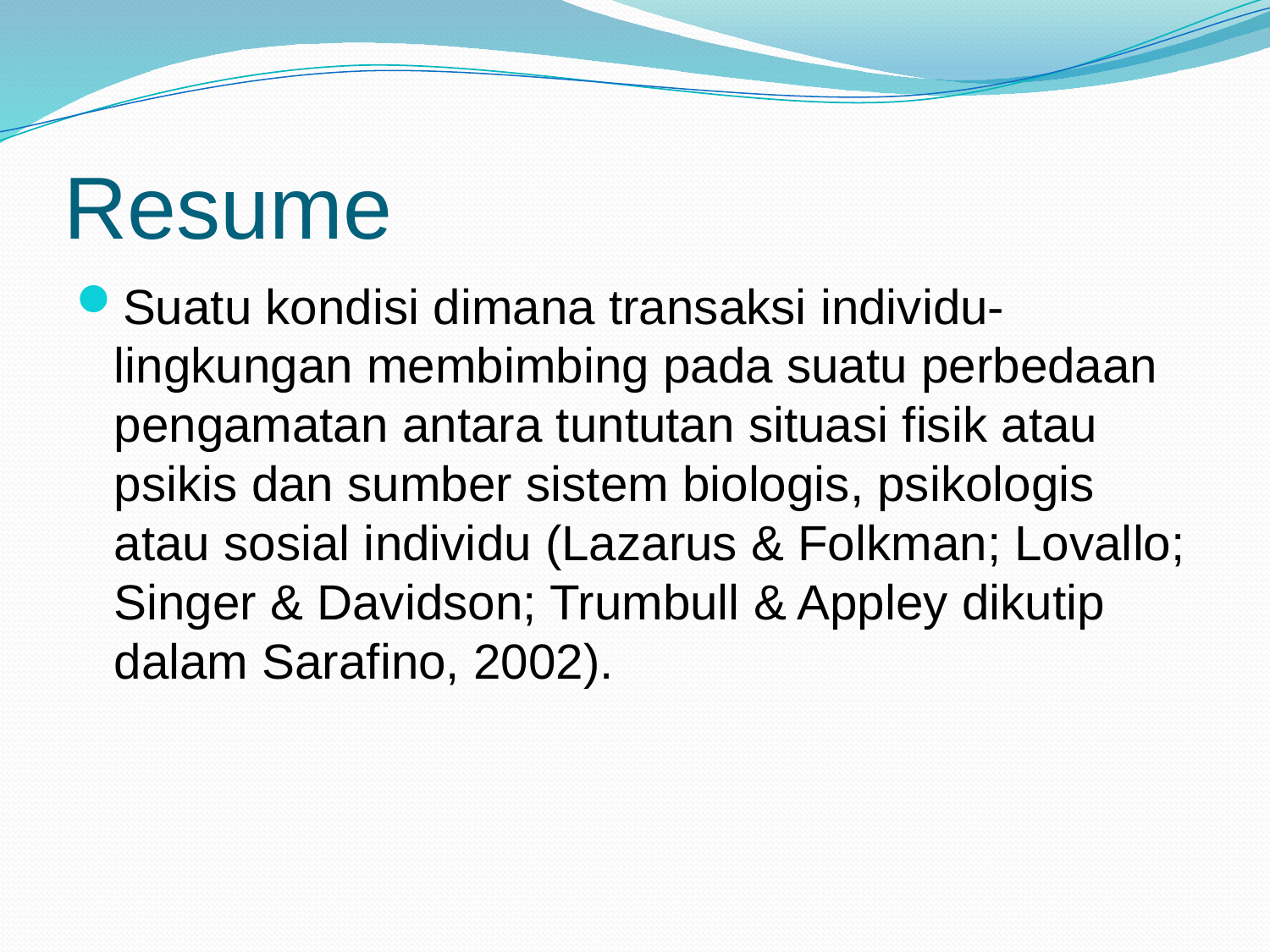

# Resume
Suatu kondisi dimana transaksi individu-lingkungan membimbing pada suatu perbedaan pengamatan antara tuntutan situasi fisik atau psikis dan sumber sistem biologis, psikologis atau sosial individu (Lazarus & Folkman; Lovallo; Singer & Davidson; Trumbull & Appley dikutip dalam Sarafino, 2002).